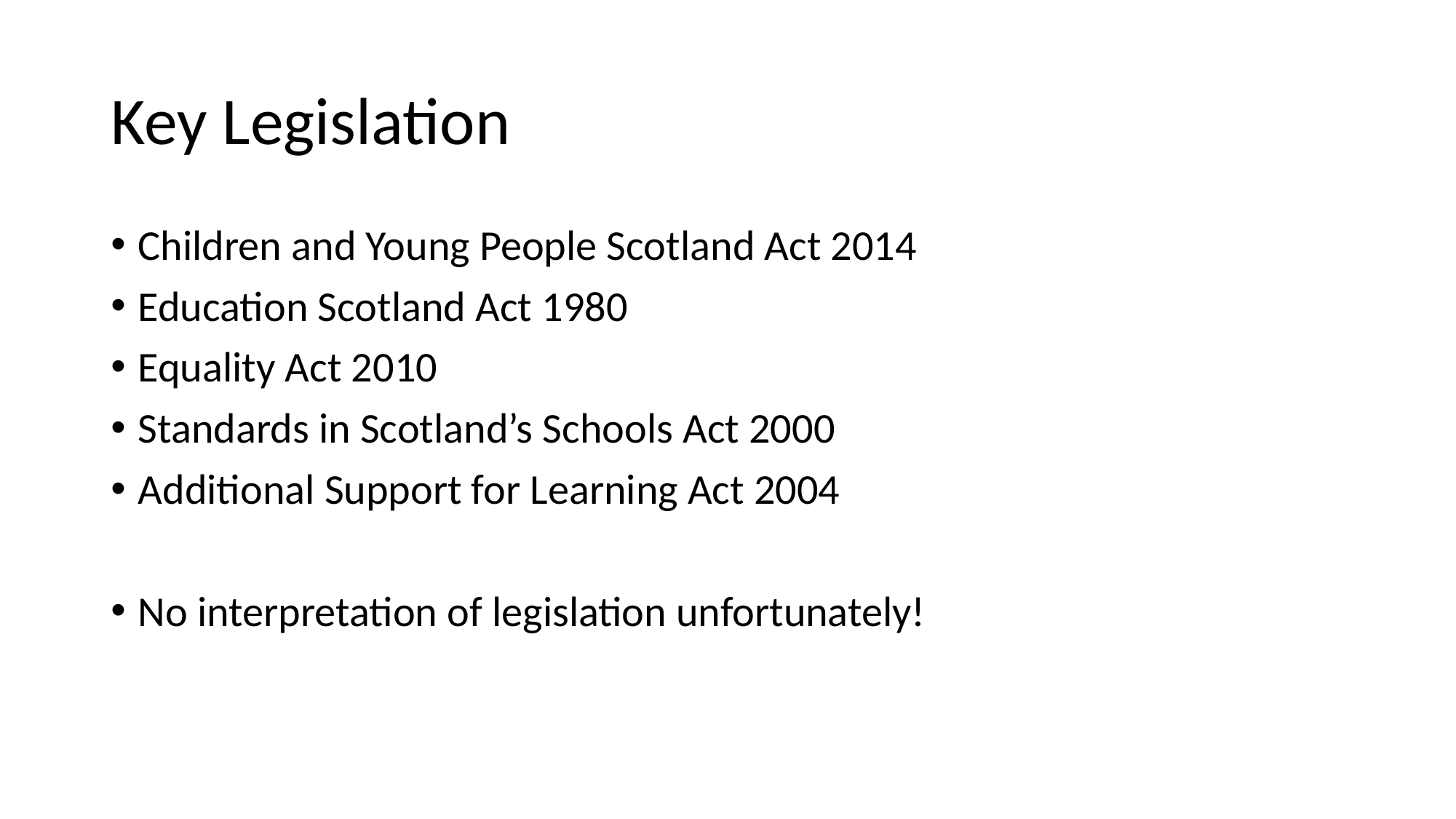

# Key Legislation
Children and Young People Scotland Act 2014
Education Scotland Act 1980
Equality Act 2010
Standards in Scotland’s Schools Act 2000
Additional Support for Learning Act 2004

No interpretation of legislation unfortunately!